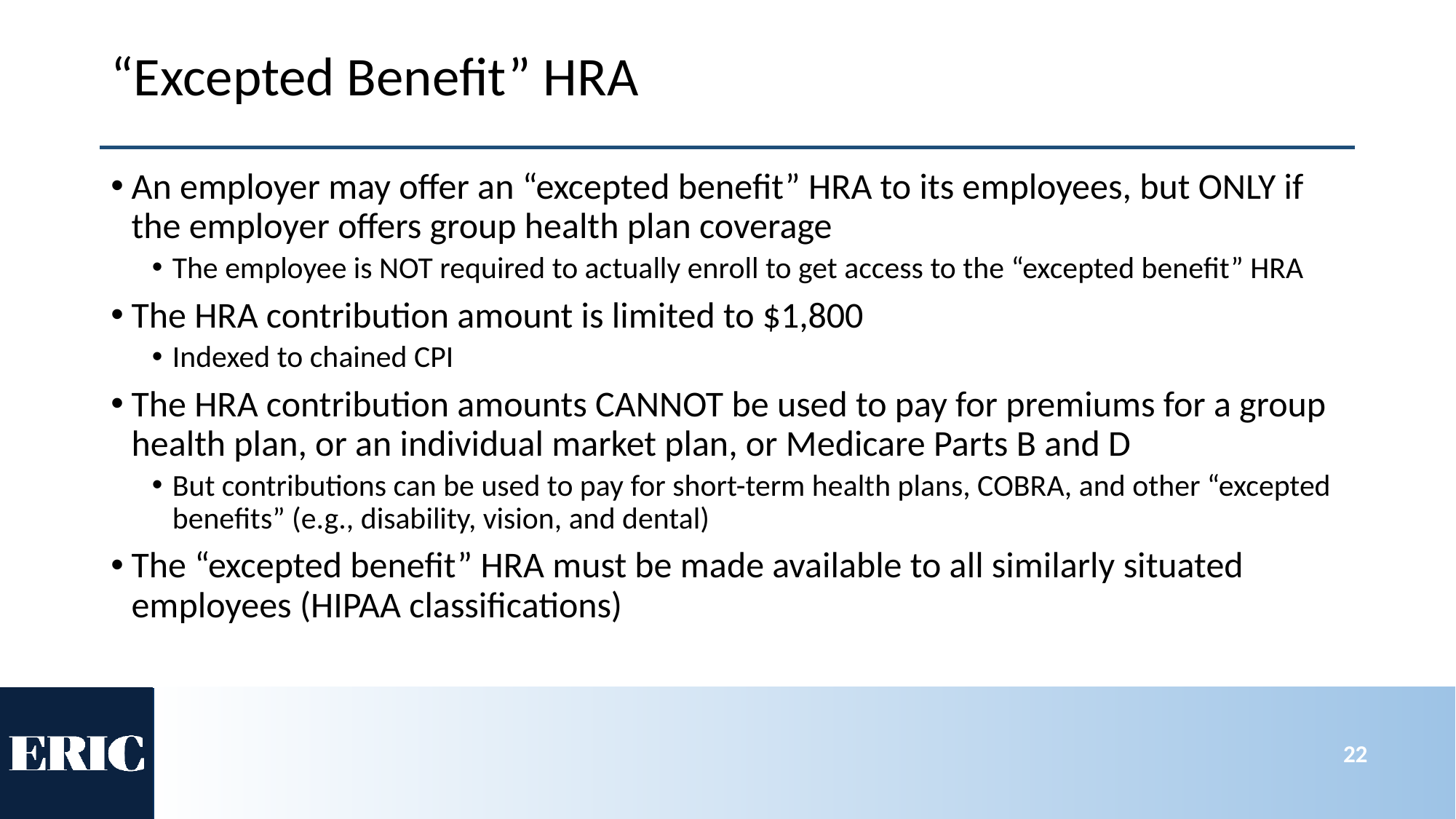

# “Excepted Benefit” HRA
An employer may offer an “excepted benefit” HRA to its employees, but ONLY if the employer offers group health plan coverage
The employee is NOT required to actually enroll to get access to the “excepted benefit” HRA
The HRA contribution amount is limited to $1,800
Indexed to chained CPI
The HRA contribution amounts CANNOT be used to pay for premiums for a group health plan, or an individual market plan, or Medicare Parts B and D
But contributions can be used to pay for short-term health plans, COBRA, and other “excepted benefits” (e.g., disability, vision, and dental)
The “excepted benefit” HRA must be made available to all similarly situated employees (HIPAA classifications)
22